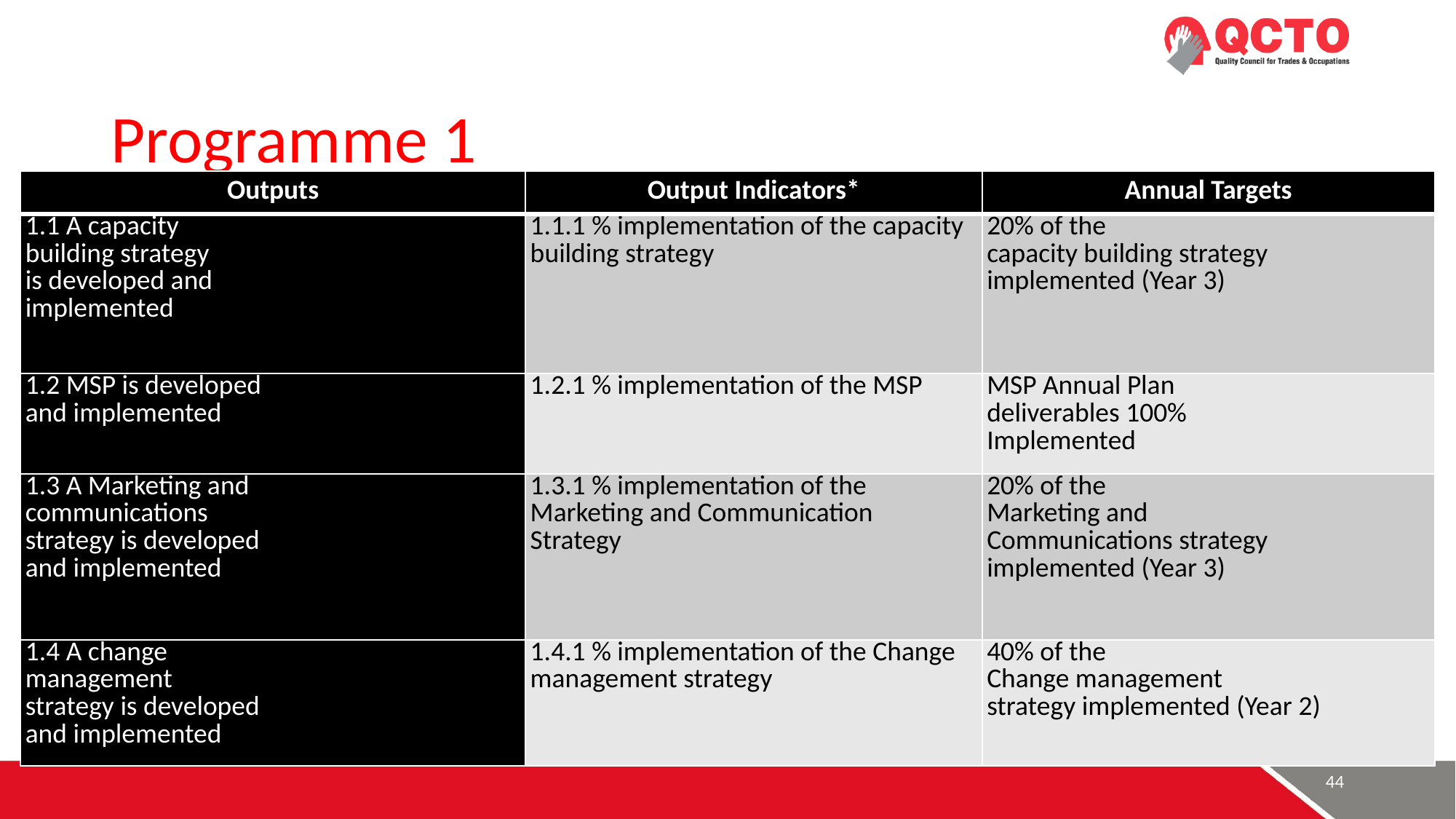

# Programme 1
| Outputs | Output Indicators\* | Annual Targets |
| --- | --- | --- |
| 1.1 A capacity building strategy is developed and implemented | 1.1.1 % implementation of the capacity building strategy | 20% of the capacity building strategy implemented (Year 3) |
| 1.2 MSP is developed and implemented | 1.2.1 % implementation of the MSP | MSP Annual Plan deliverables 100% Implemented |
| 1.3 A Marketing and communications strategy is developed and implemented | 1.3.1 % implementation of the Marketing and Communication Strategy | 20% of the Marketing and Communications strategy implemented (Year 3) |
| 1.4 A change management strategy is developed and implemented | 1.4.1 % implementation of the Change management strategy | 40% of the Change management strategy implemented (Year 2) |
44